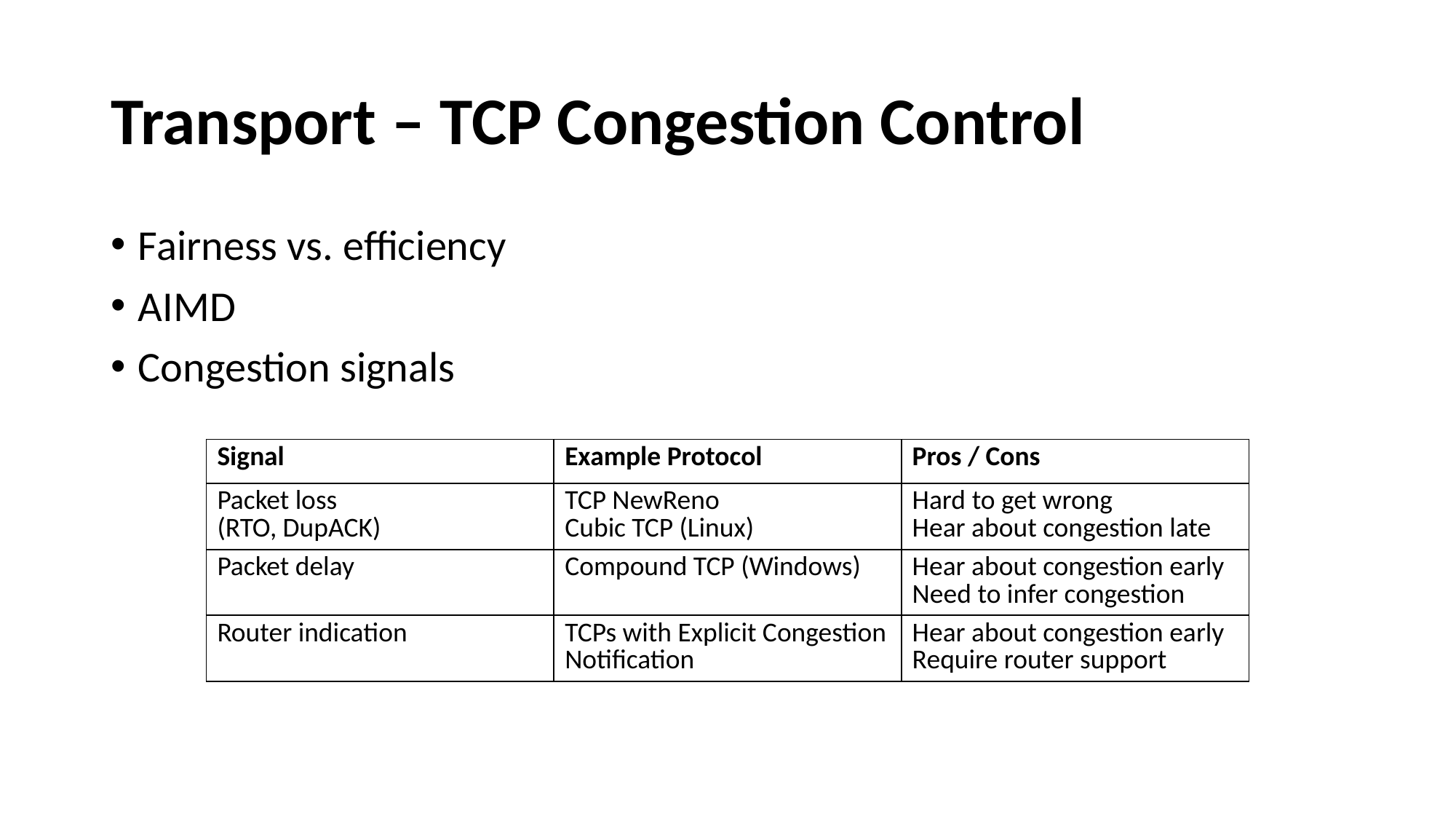

# Transport – TCP Congestion Control
Fairness vs. efficiency
AIMD
Congestion signals

| Signal | Example Protocol | Pros / Cons |
| --- | --- | --- |
| Packet loss (RTO, DupACK) | TCP NewReno Cubic TCP (Linux) | Hard to get wrong Hear about congestion late |
| Packet delay | Compound TCP (Windows) | Hear about congestion early Need to infer congestion |
| Router indication | TCPs with Explicit Congestion Notification | Hear about congestion early Require router support |